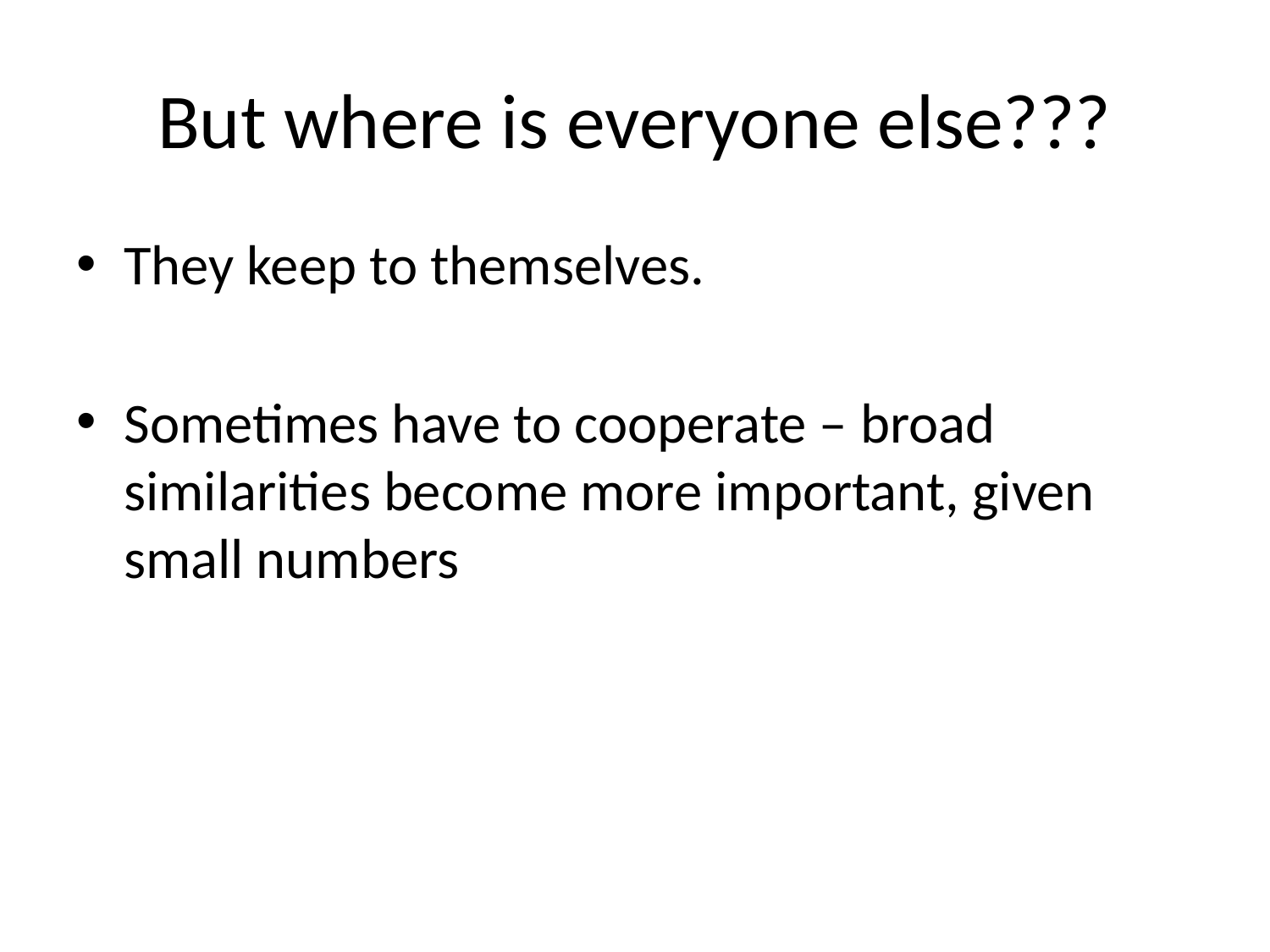

# But where is everyone else???
They keep to themselves.

Sometimes have to cooperate – broad similarities become more important, given small numbers